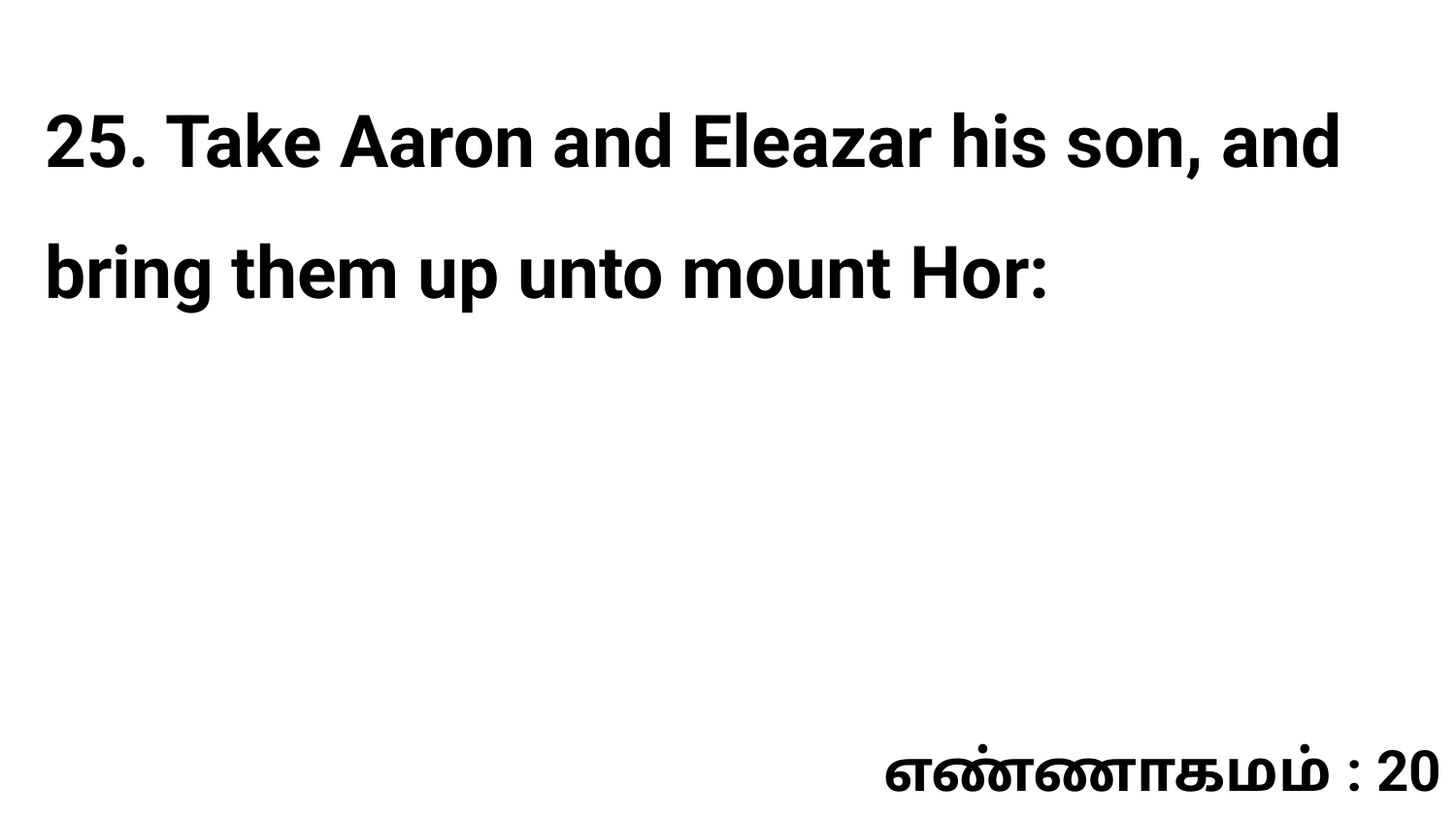

25. Take Aaron and Eleazar his son, and bring them up unto mount Hor:
எண்ணாகமம் : 20